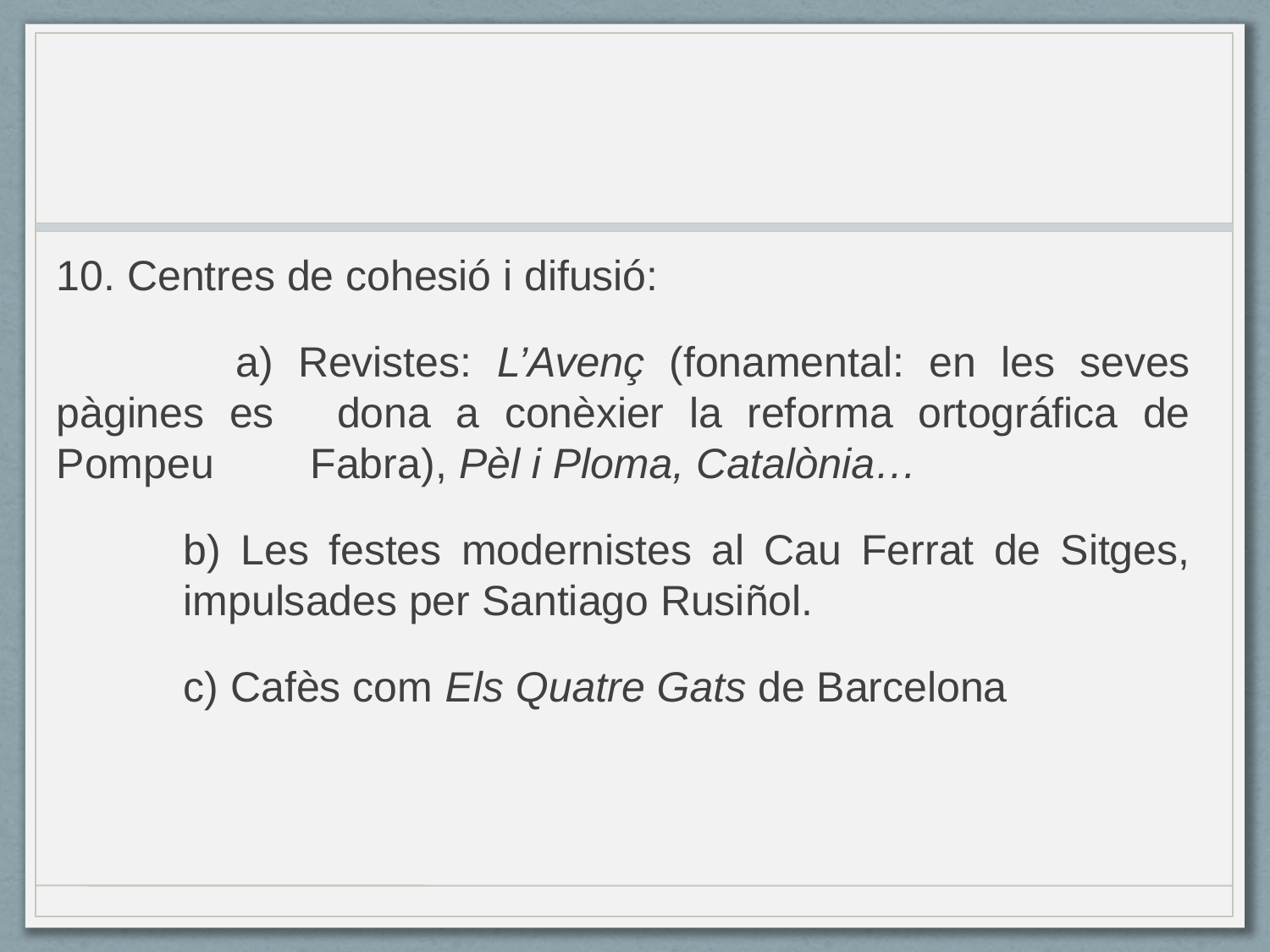

#
10. Centres de cohesió i difusió:
    	a) Revistes: L’Avenç (fonamental: en les seves pàgines es 	dona a conèxier la reforma ortográfica de Pompeu 	Fabra), Pèl i Ploma, Catalònia…
	b) Les festes modernistes al Cau Ferrat de Sitges, 	impulsades per Santiago Rusiñol.
	c) Cafès com Els Quatre Gats de Barcelona